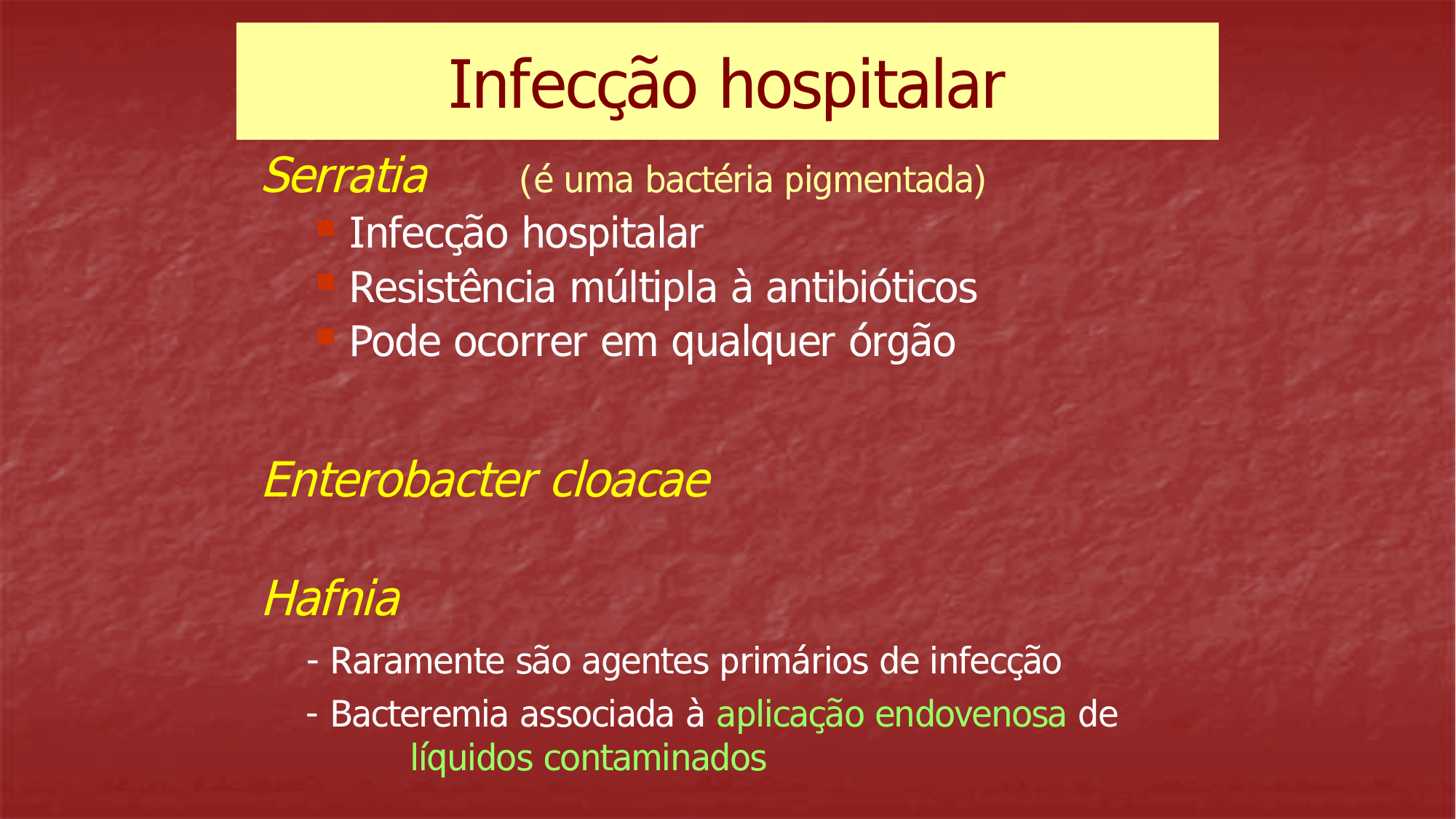

# Infecção hospitalar
Serratia	(é uma bactéria pigmentada)
Infecção hospitalar
Resistência múltipla à antibióticos
Pode ocorrer em qualquer órgão

Enterobacter cloacae

Hafnia
   - Raramente são agentes primários de infecção
    - Bacteremia associada à aplicação endovenosa de           	líquidos contaminados